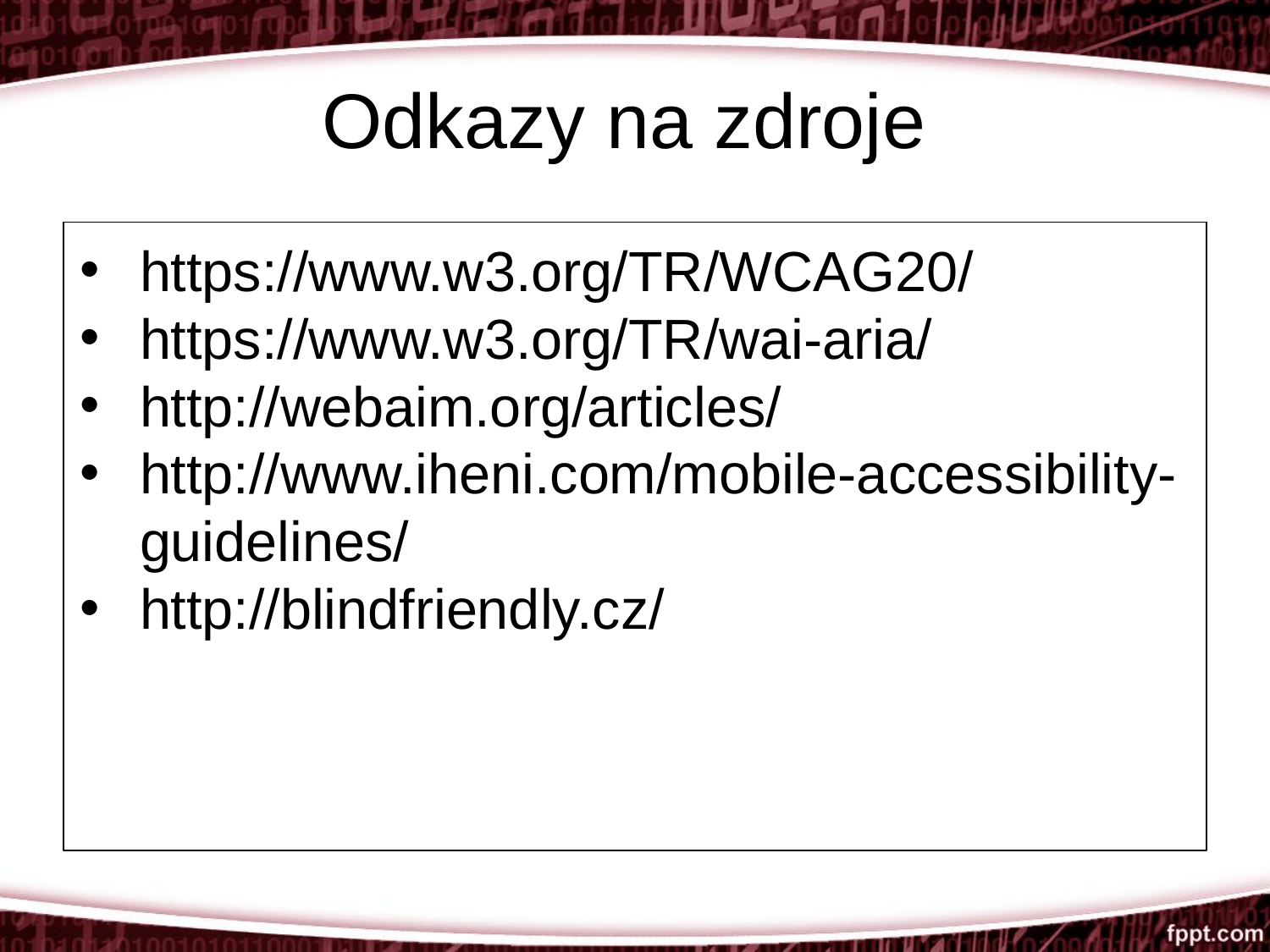

# Odkazy na zdroje
https://www.w3.org/TR/WCAG20/
https://www.w3.org/TR/wai-aria/
http://webaim.org/articles/
http://www.iheni.com/mobile-accessibility-guidelines/
http://blindfriendly.cz/